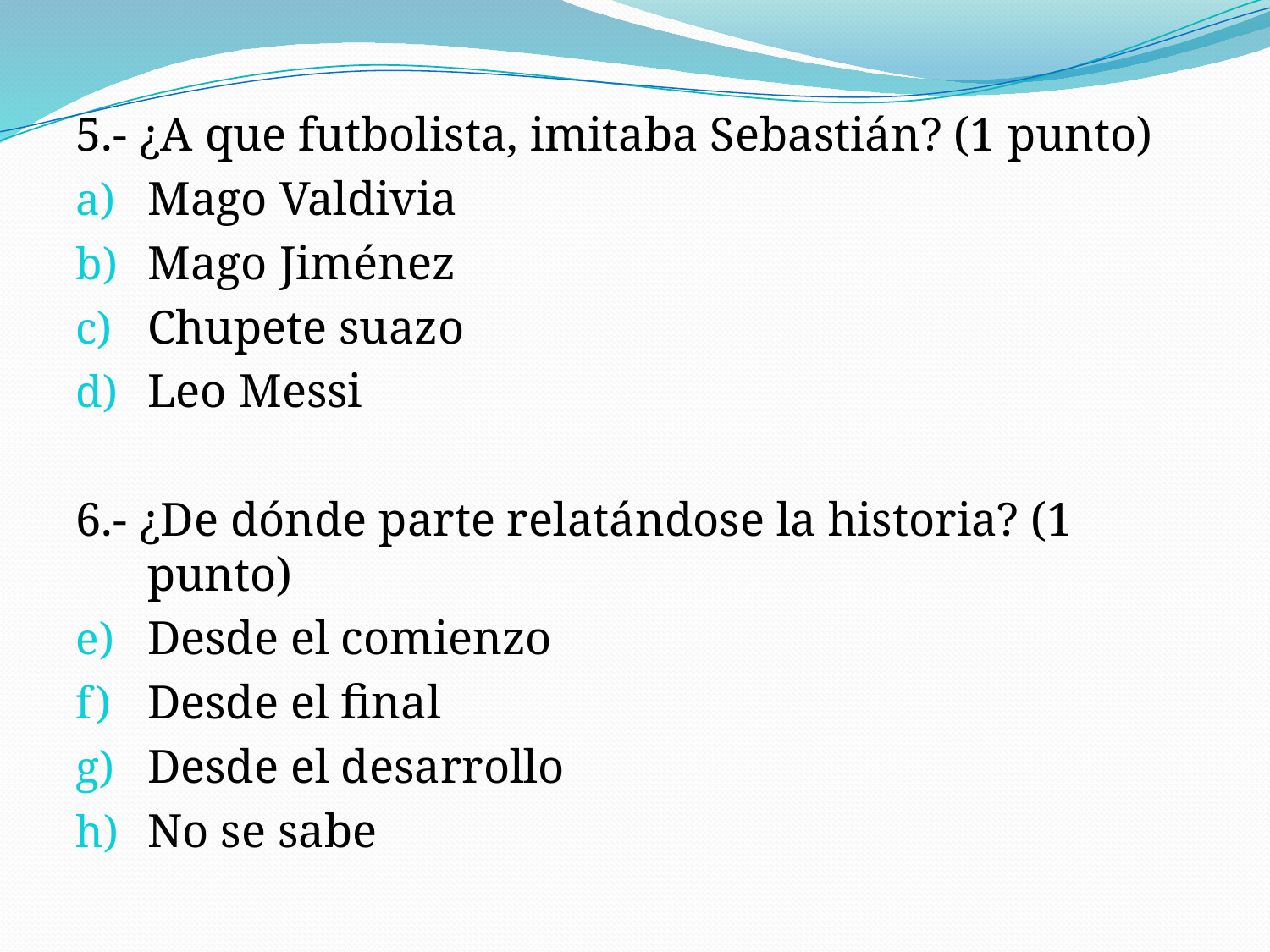

5.- ¿A que futbolista, imitaba Sebastián? (1 punto)
Mago Valdivia
Mago Jiménez
Chupete suazo
Leo Messi

6.- ¿De dónde parte relatándose la historia? (1 punto)
Desde el comienzo
Desde el final
Desde el desarrollo
No se sabe